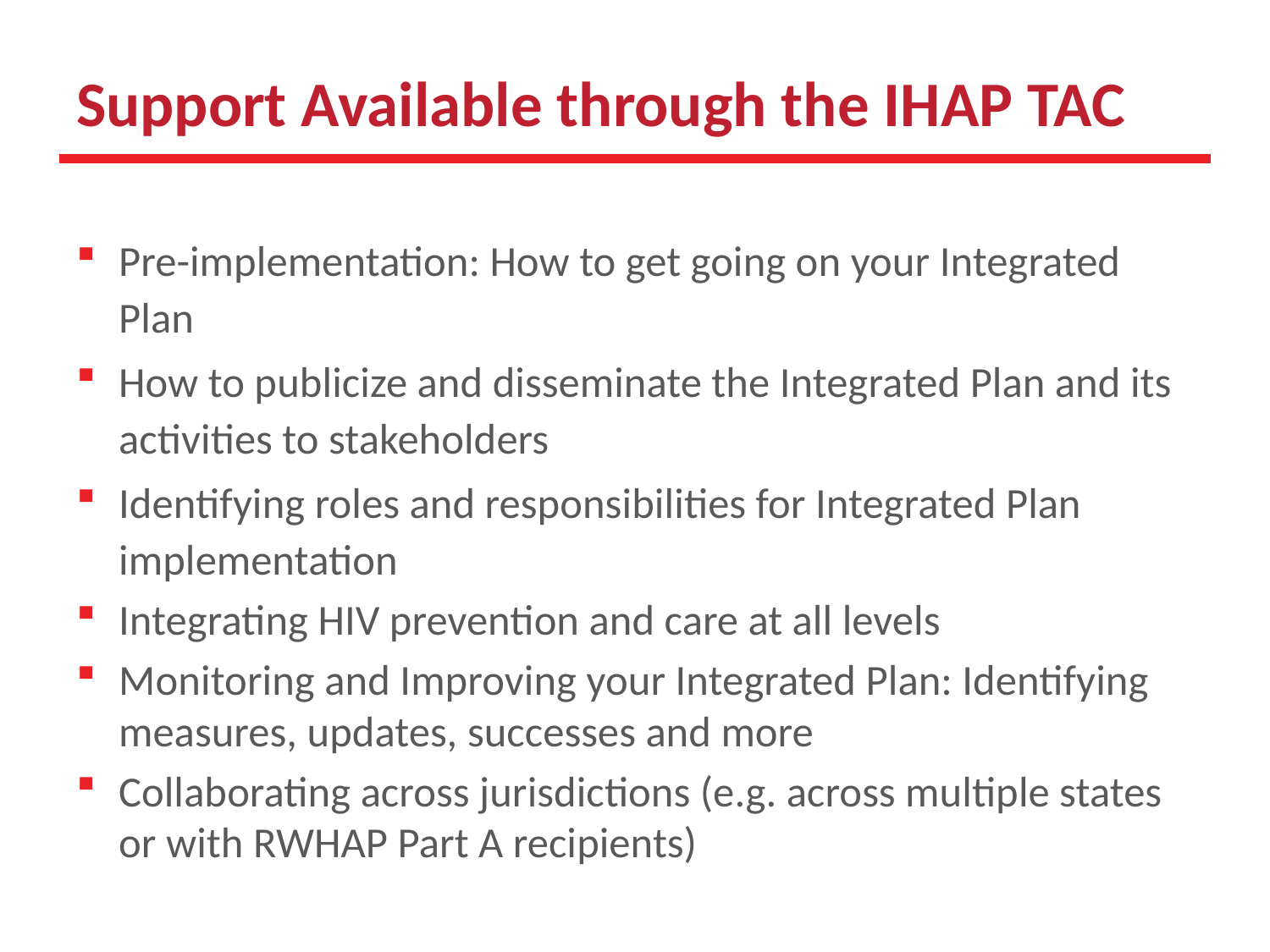

# Support Available through the IHAP TAC
Pre-implementation: How to get going on your Integrated Plan
How to publicize and disseminate the Integrated Plan and its activities to stakeholders
Identifying roles and responsibilities for Integrated Plan implementation
Integrating HIV prevention and care at all levels
Monitoring and Improving your Integrated Plan: Identifying measures, updates, successes and more
Collaborating across jurisdictions (e.g. across multiple states or with RWHAP Part A recipients)